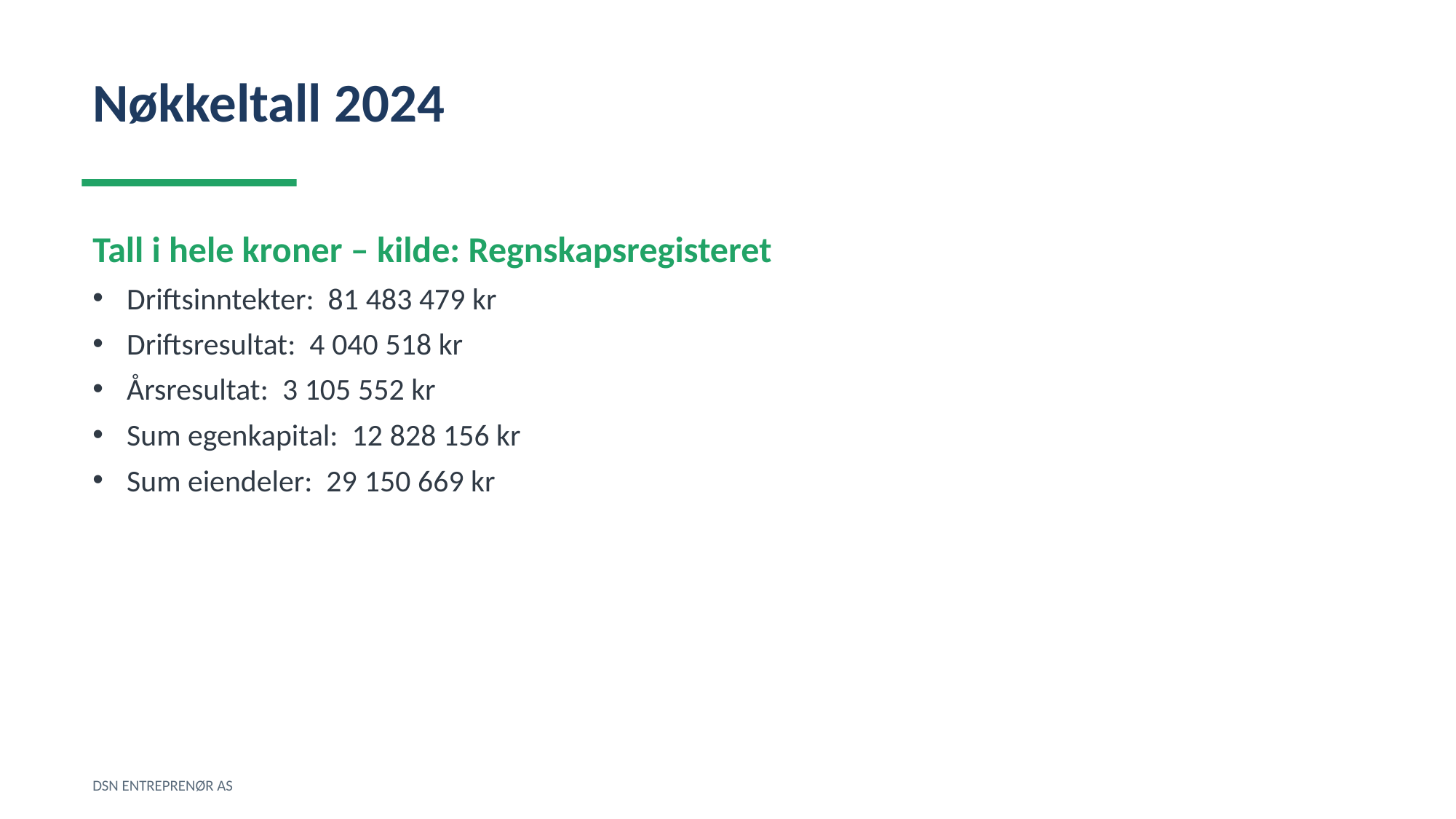

Nøkkeltall 2024

Tall i hele kroner – kilde: Regnskapsregisteret
Driftsinntekter:  81 483 479 kr
Driftsresultat:  4 040 518 kr
Årsresultat:  3 105 552 kr
Sum egenkapital:  12 828 156 kr
Sum eiendeler:  29 150 669 kr
DSN ENTREPRENØR AS